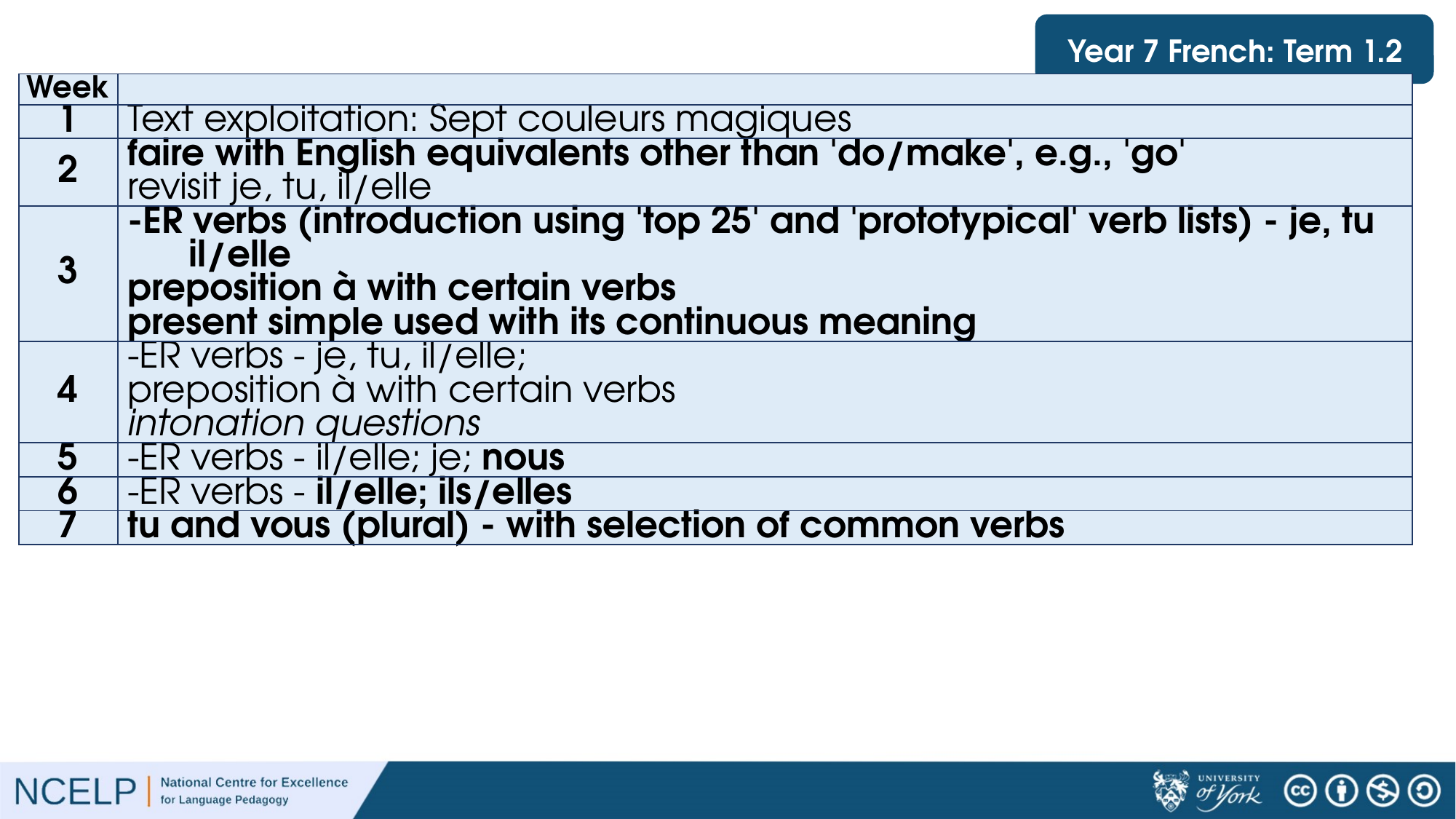

# Year 7 French: Term 1.2
| Week |  |
| --- | --- |
| 1 | Text exploitation: Sept couleurs magiques |
| 2 | faire with English equivalents other than 'do/make', e.g., 'go' revisit je, tu, il/elle |
| 3 | -ER verbs (introduction using 'top 25' and 'prototypical' verb lists) - je, tu il/elle preposition à with certain verbs present simple used with its continuous meaning |
| 4 | -ER verbs - je, tu, il/elle; preposition à with certain verbs intonation questions |
| 5 | -ER verbs - il/elle; je; nous |
| 6 | -ER verbs - il/elle; ils/elles |
| 7 | tu and vous (plural) - with selection of common verbs |